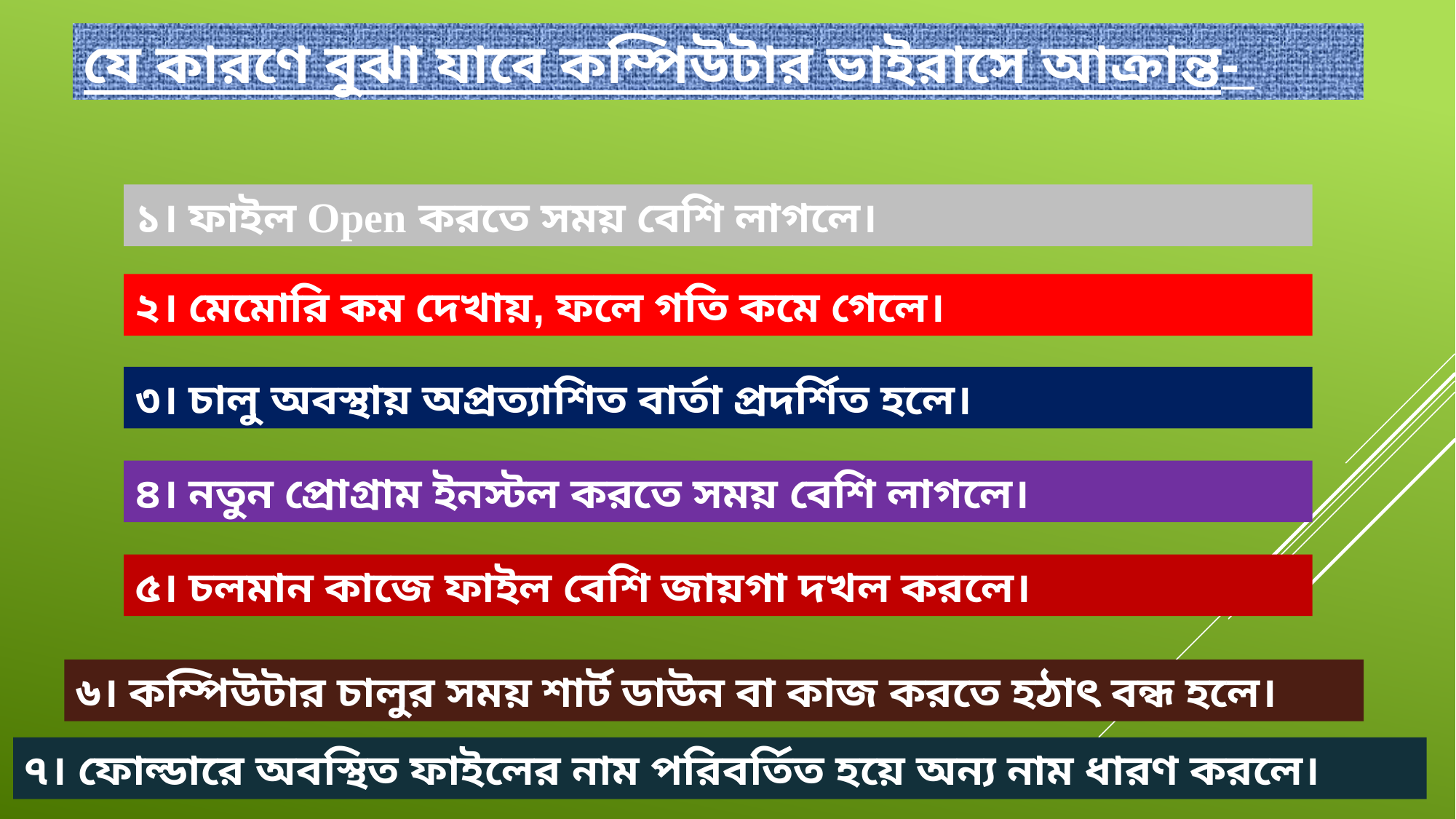

যে কারণে বুঝা যাবে কম্পিউটার ভাইরাসে আক্রান্ত-
১। ফাইল Open করতে সময় বেশি লাগলে।
২। মেমোরি কম দেখায়, ফলে গতি কমে গেলে।
৩। চালু অবস্থায় অপ্রত্যাশিত বার্তা প্রদর্শিত হলে।
৪। নতুন প্রোগ্রাম ইনস্টল করতে সময় বেশি লাগলে।
৫। চলমান কাজে ফাইল বেশি জায়গা দখল করলে।
৬। কম্পিউটার চালুর সময় শার্ট ডাউন বা কাজ করতে হঠাৎ বন্ধ হলে।
৭। ফোল্ডারে অবস্থিত ফাইলের নাম পরিবর্তিত হয়ে অন্য নাম ধারণ করলে।